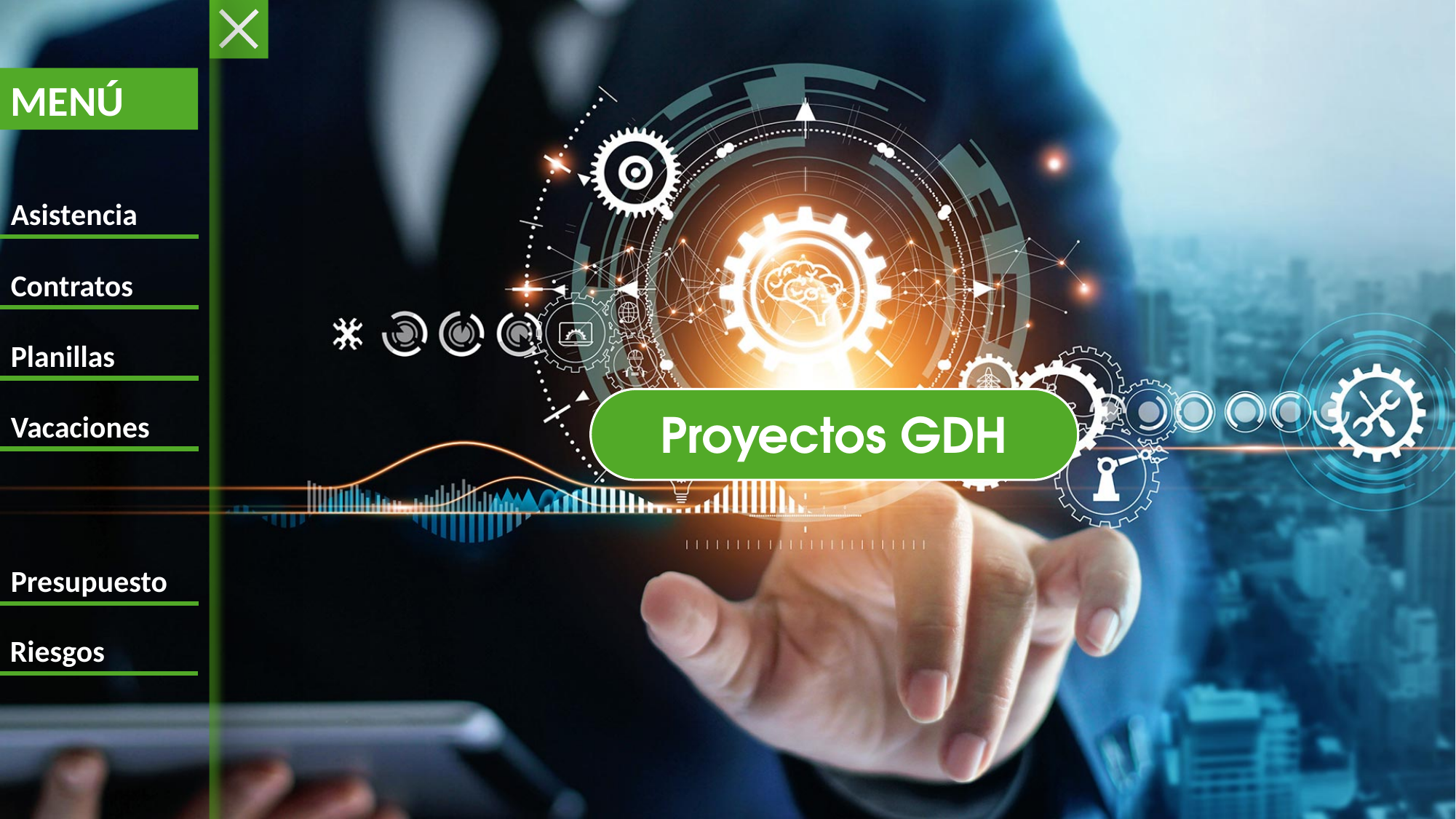

MENÚ
Asistencia
Contratos
Planillas
Vacaciones
Presupuesto
Riesgos

Proyectos GDH